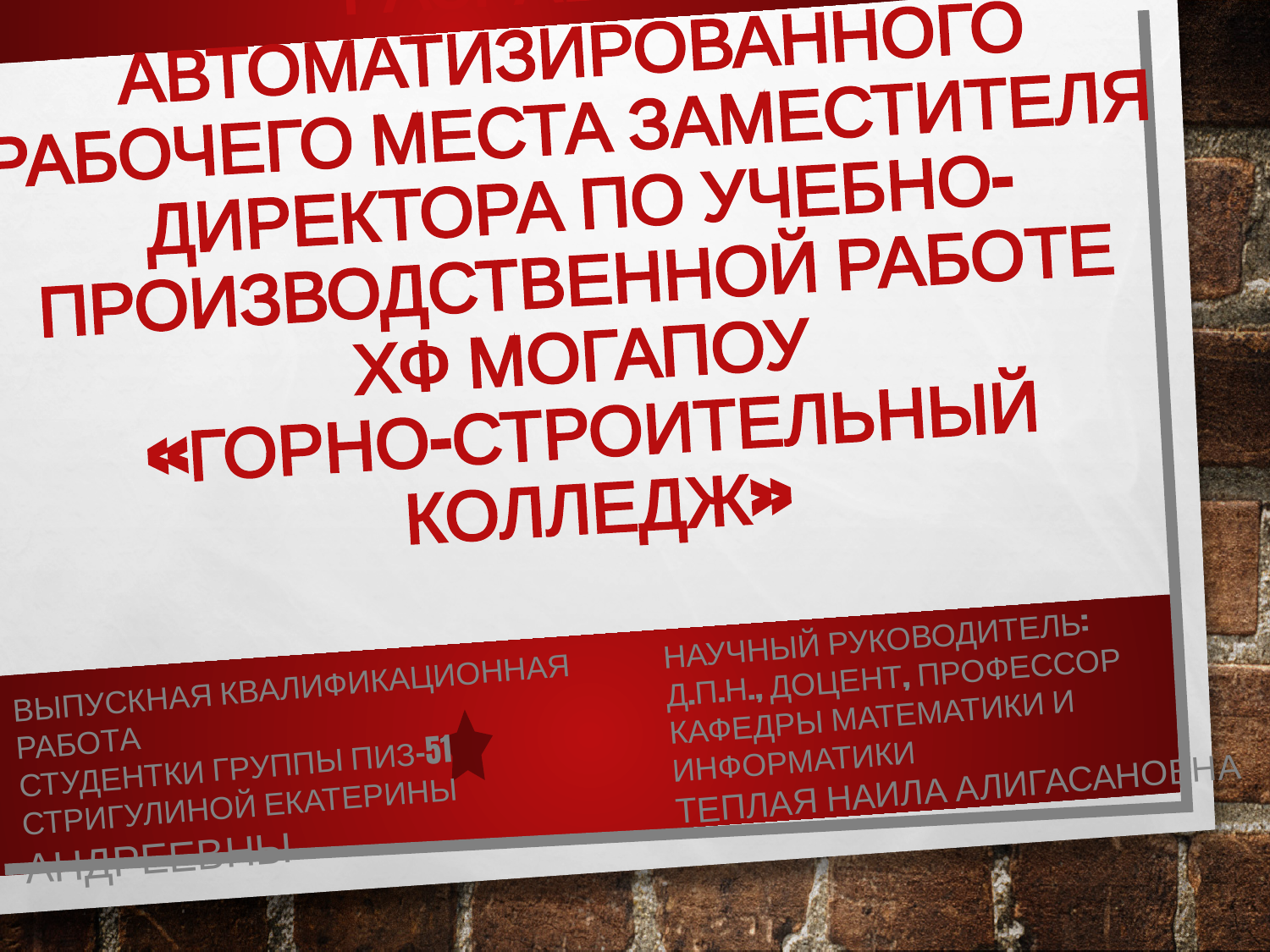

# РАЗРАБОТКА АВТОМАТИЗИРОВАННОГО РАБОЧЕГО МЕСТА ЗАМЕСТИТЕЛЯ ДИРЕКТОРА ПО УЧЕБНО-ПРОИЗВОДСТВЕННОЙ РАБОТЕ ХФ МОГАПОУ «ГОРНО-СТРОИТЕЛЬНЫЙ КОЛЛЕДЖ»
Научный руководитель:
д.п.н., доцент, профессор кафедры математики и информатики
Теплая Наила Алигасановна
Выпускная квалификационная работа
студентки группы ПИз-51
Стригулиной Екатерины Андреевны